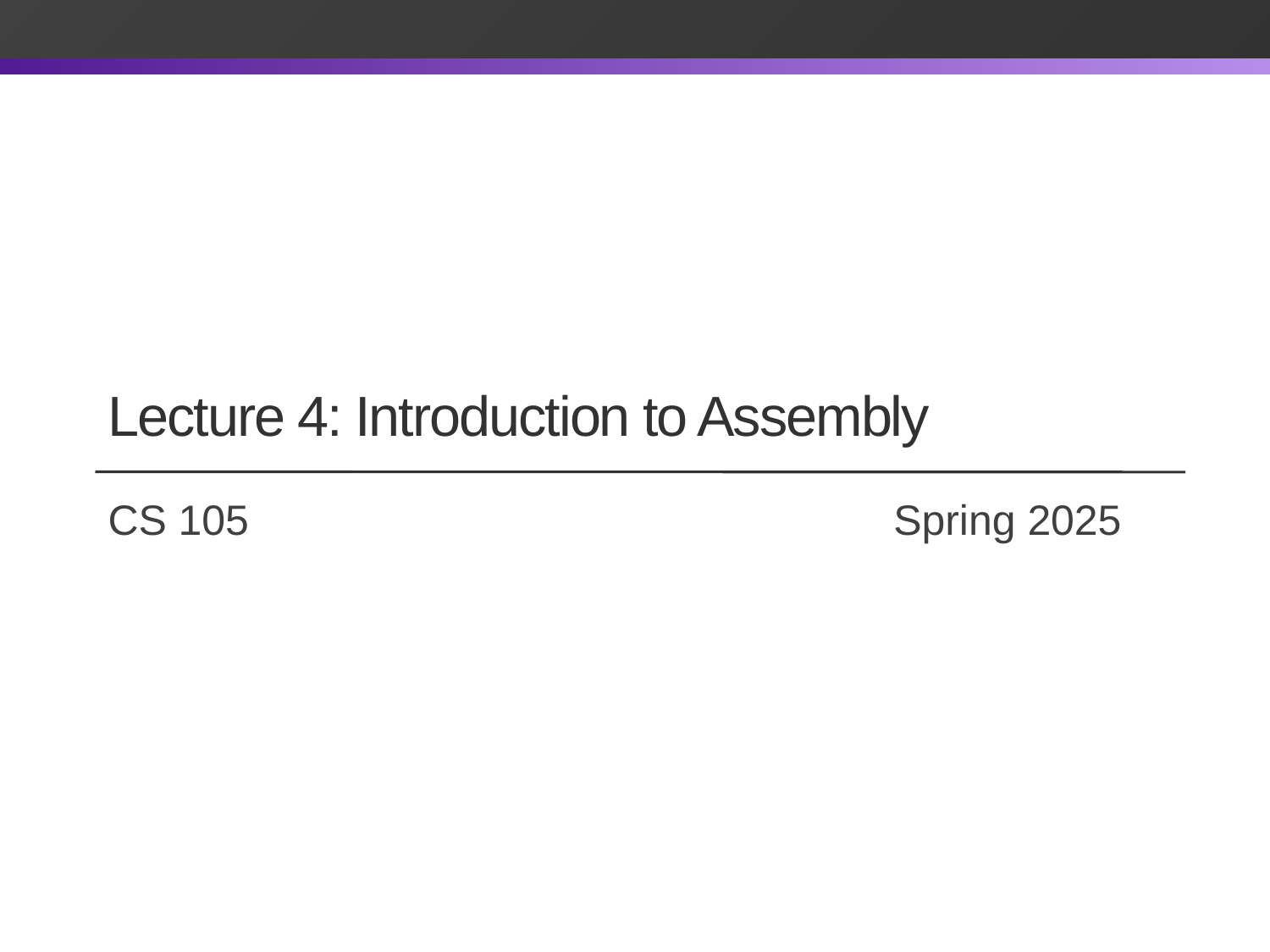

Lecture 4: Introduction to Assembly
# CS 105		       		          	  Spring 2025